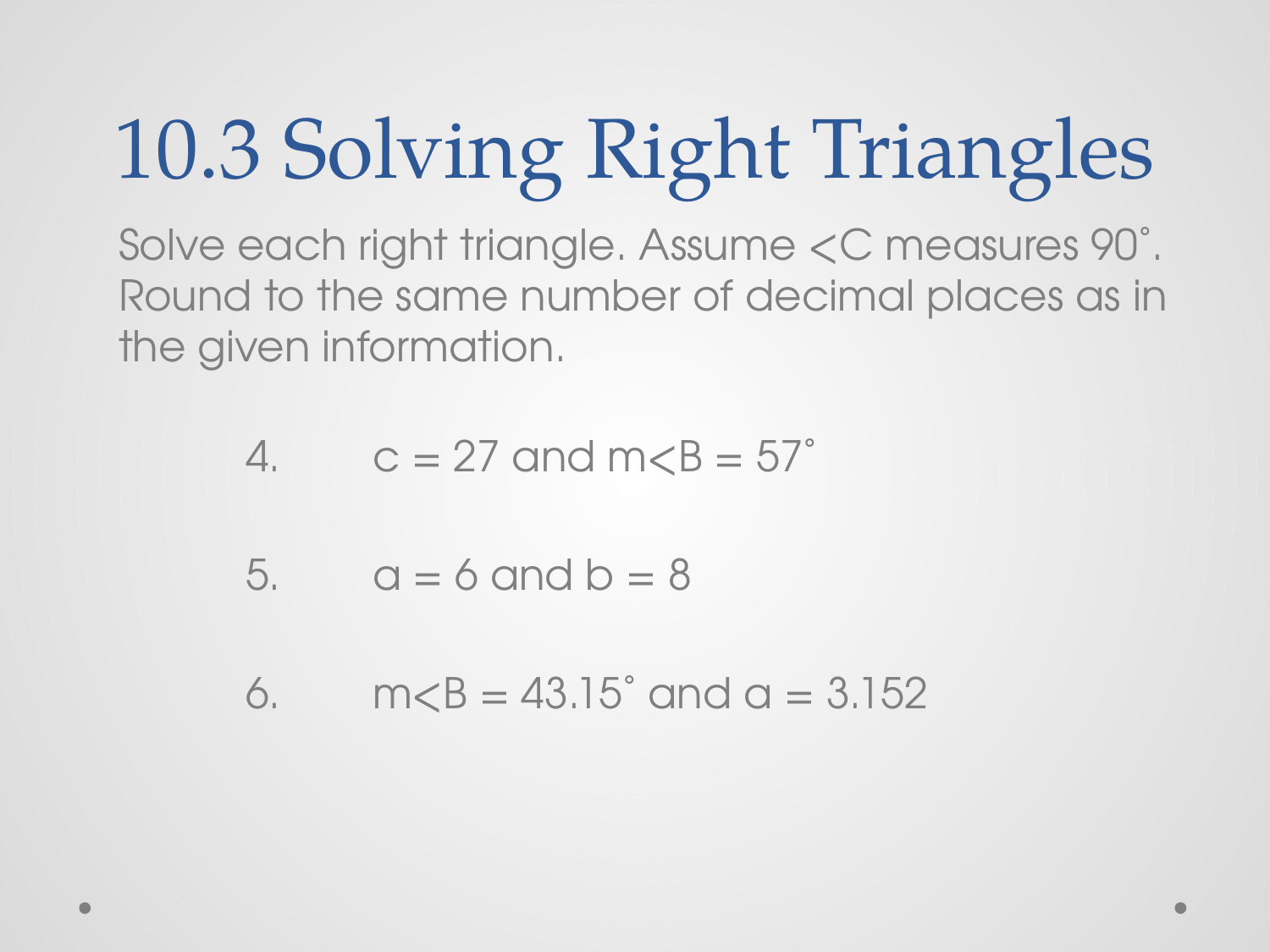

# 10.3 Solving Right Triangles
Solve each right triangle. Assume <C measures 90˚. Round to the same number of decimal places as in
the given information.
	4.	c = 27 and m<B = 57˚

	5.	a = 6 and b = 8

	6.	m<B = 43.15˚ and a = 3.152